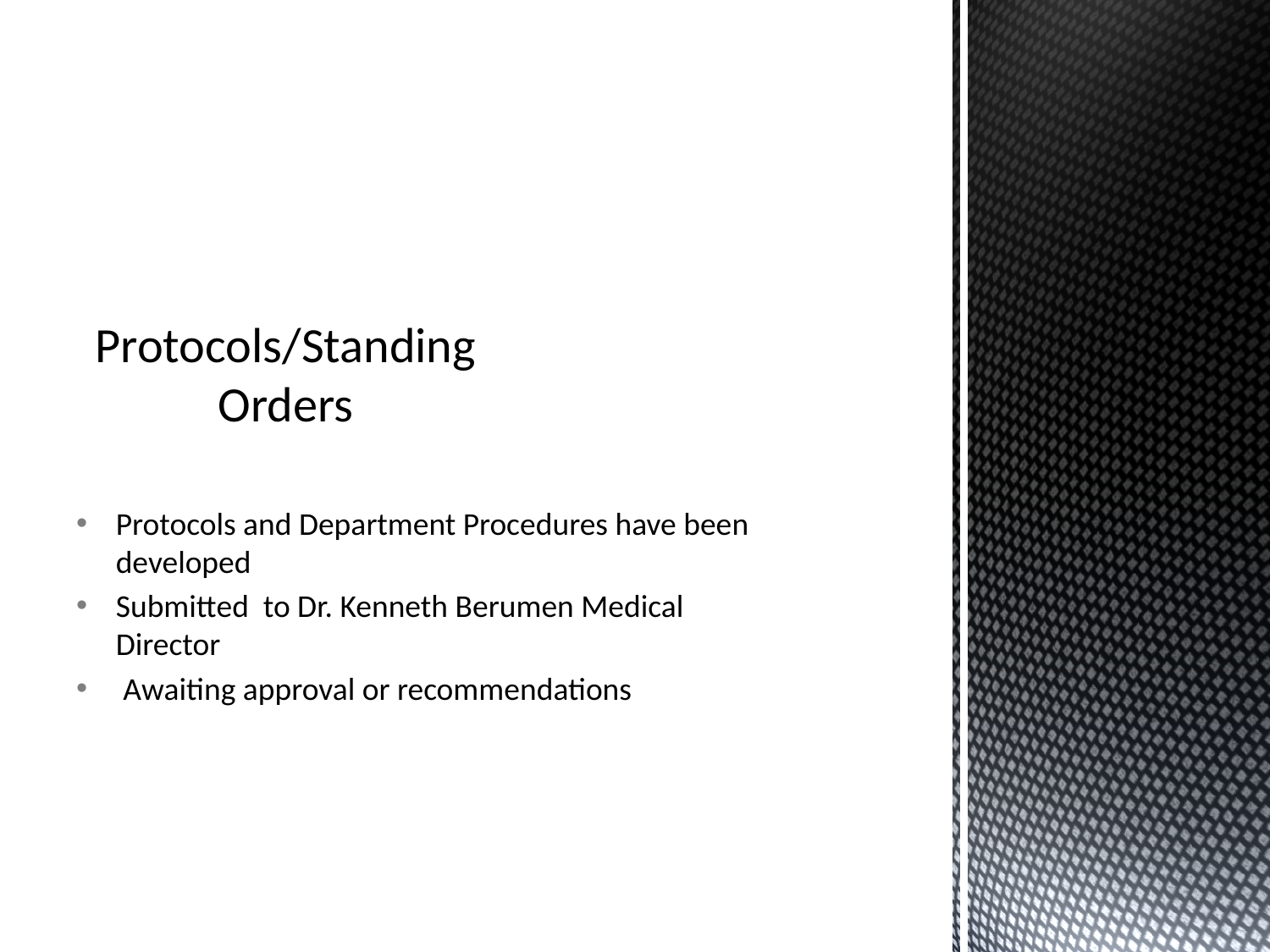

# Protocols/Standing Orders
Protocols and Department Procedures have been developed
Submitted  to Dr. Kenneth Berumen Medical Director
 Awaiting approval or recommendations